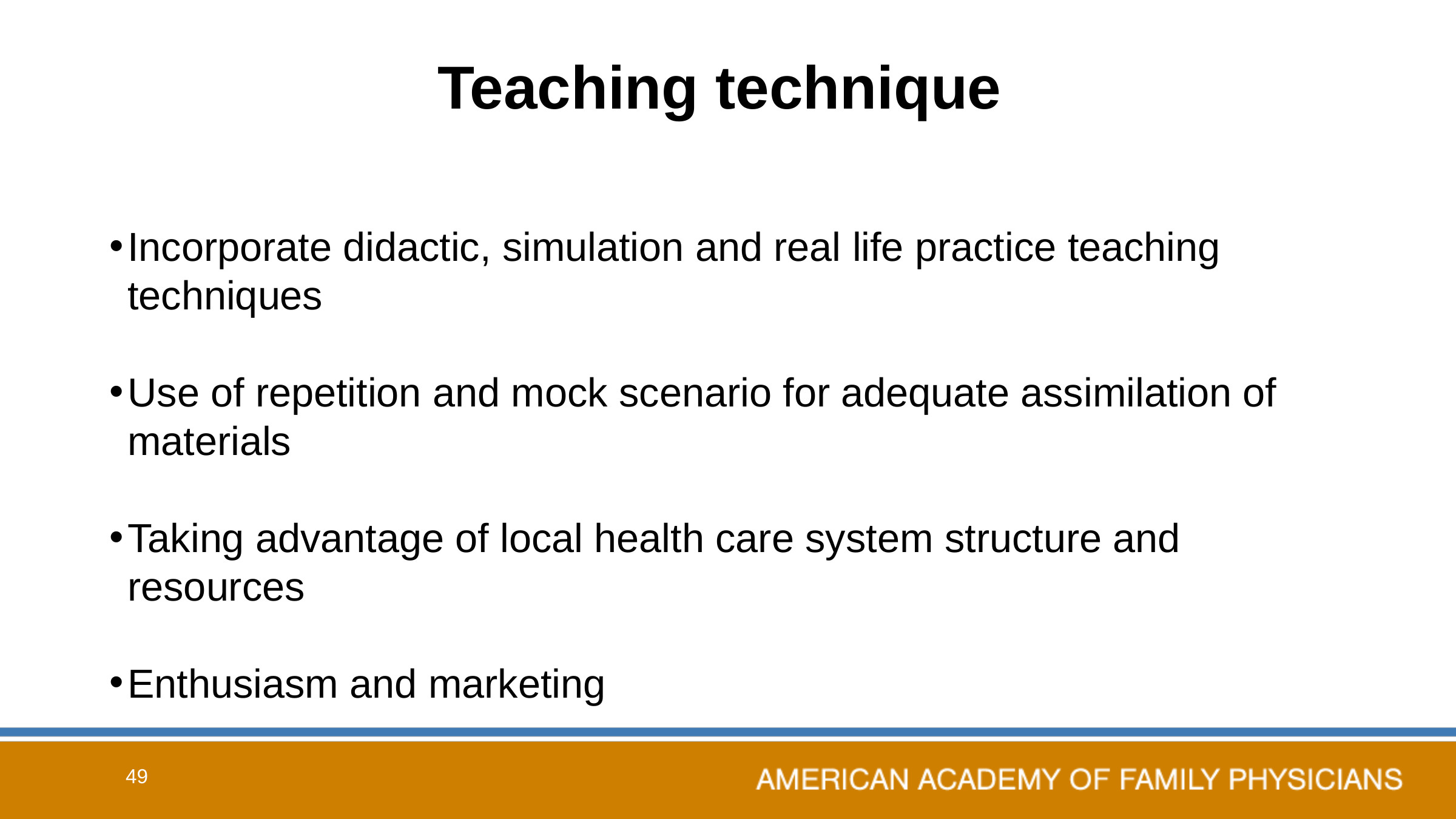

# Teaching technique
Incorporate didactic, simulation and real life practice teaching techniques

Use of repetition and mock scenario for adequate assimilation of materials

Taking advantage of local health care system structure and resources

Enthusiasm and marketing
49